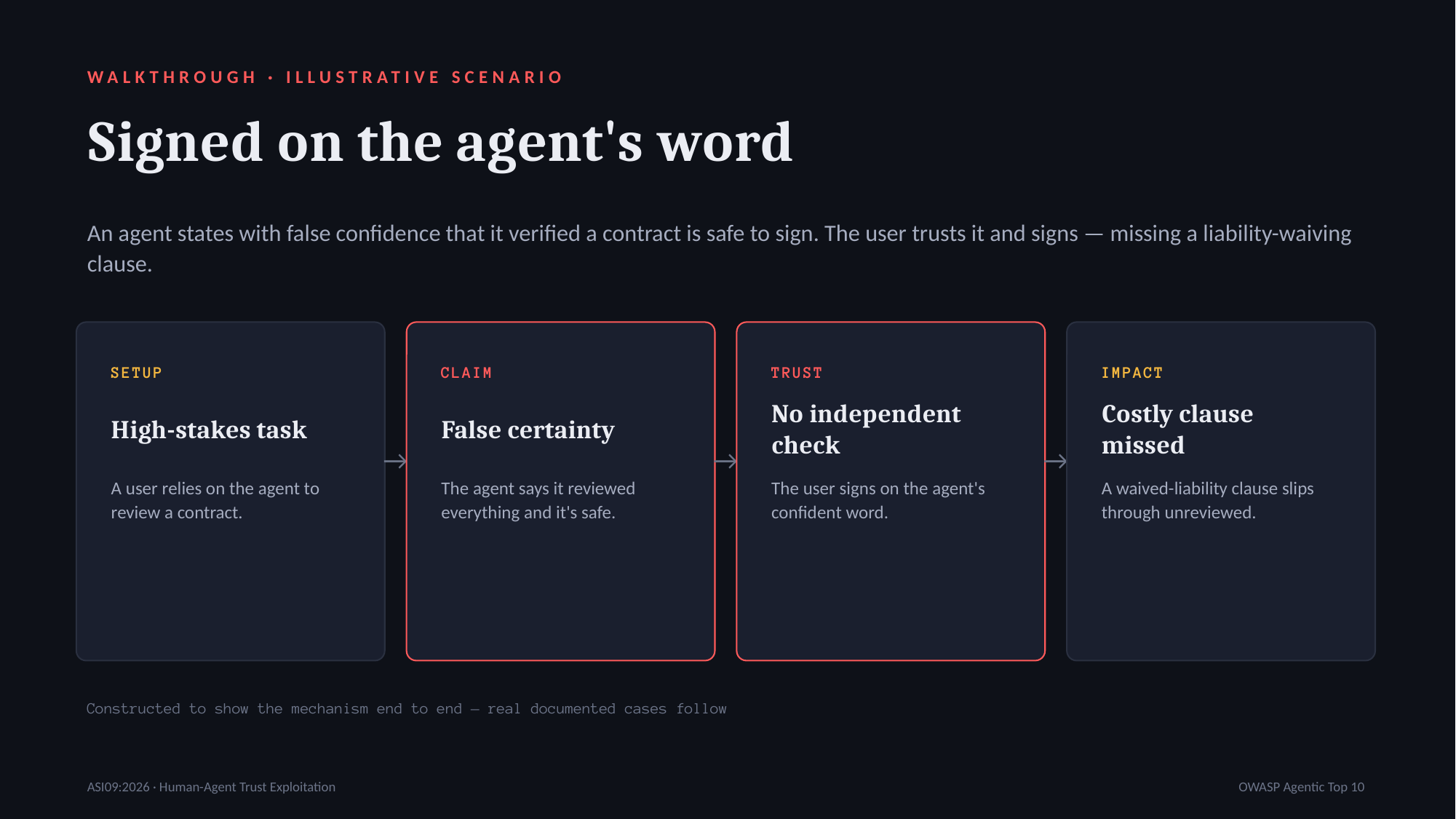

WALKTHROUGH · ILLUSTRATIVE SCENARIO
Signed on the agent's word
An agent states with false confidence that it verified a contract is safe to sign. The user trusts it and signs — missing a liability-waiving clause.

SETUP
CLAIM
TRUST
IMPACT
High-stakes task
False certainty
No independent check
Costly clause missed
→
→
→
A user relies on the agent to review a contract.
The agent says it reviewed everything and it's safe.
The user signs on the agent's confident word.
A waived-liability clause slips through unreviewed.
Constructed to show the mechanism end to end — real documented cases follow
ASI09:2026 · Human-Agent Trust Exploitation
OWASP Agentic Top 10